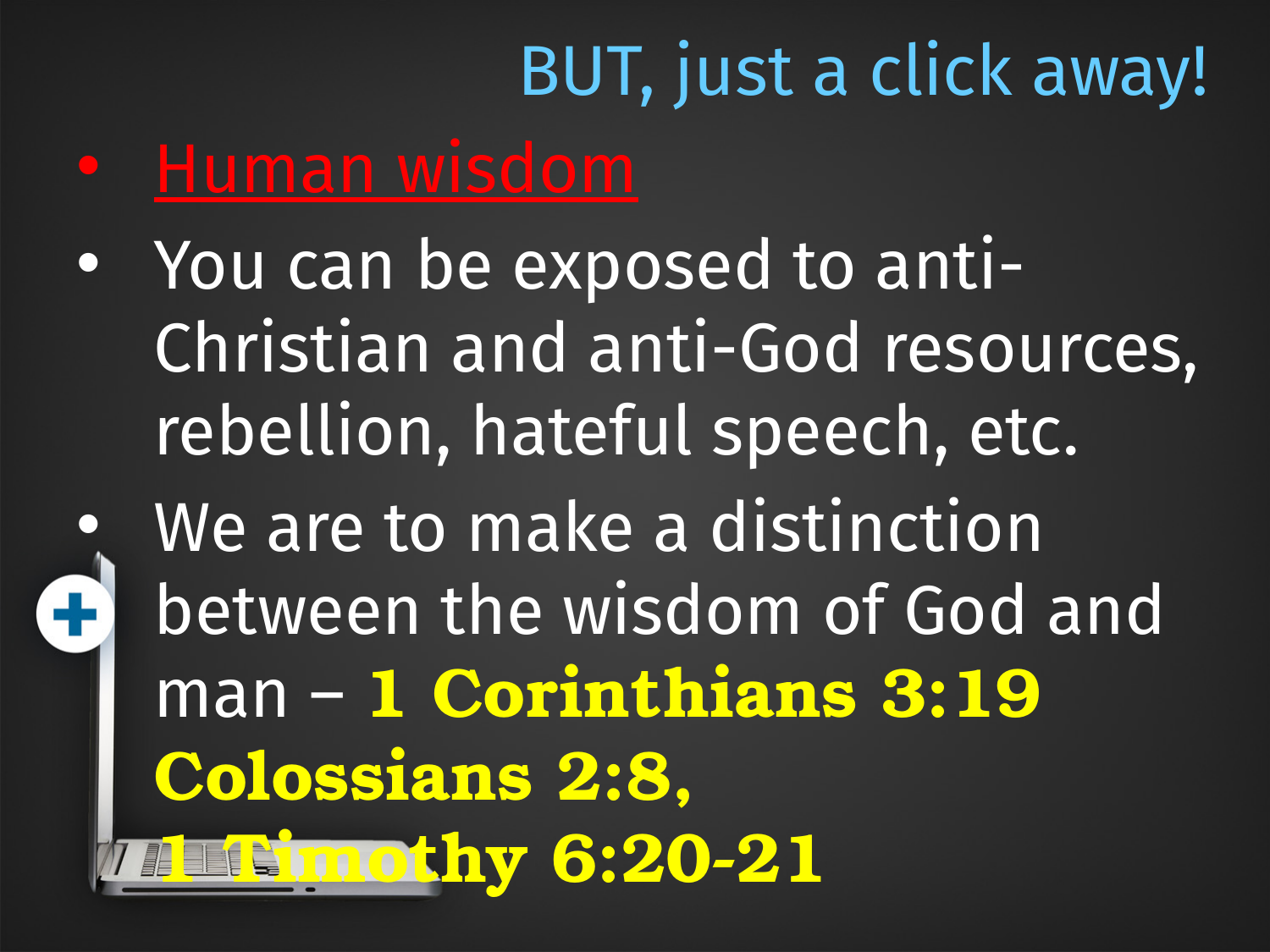

BUT, just a click away!
Human wisdom
You can be exposed to anti-Christian and anti-God resources, rebellion, hateful speech, etc.
We are to make a distinction between the wisdom of God and man – 1 Corinthians 3:19
Colossians 2:8,
1 Timothy 6:20-21